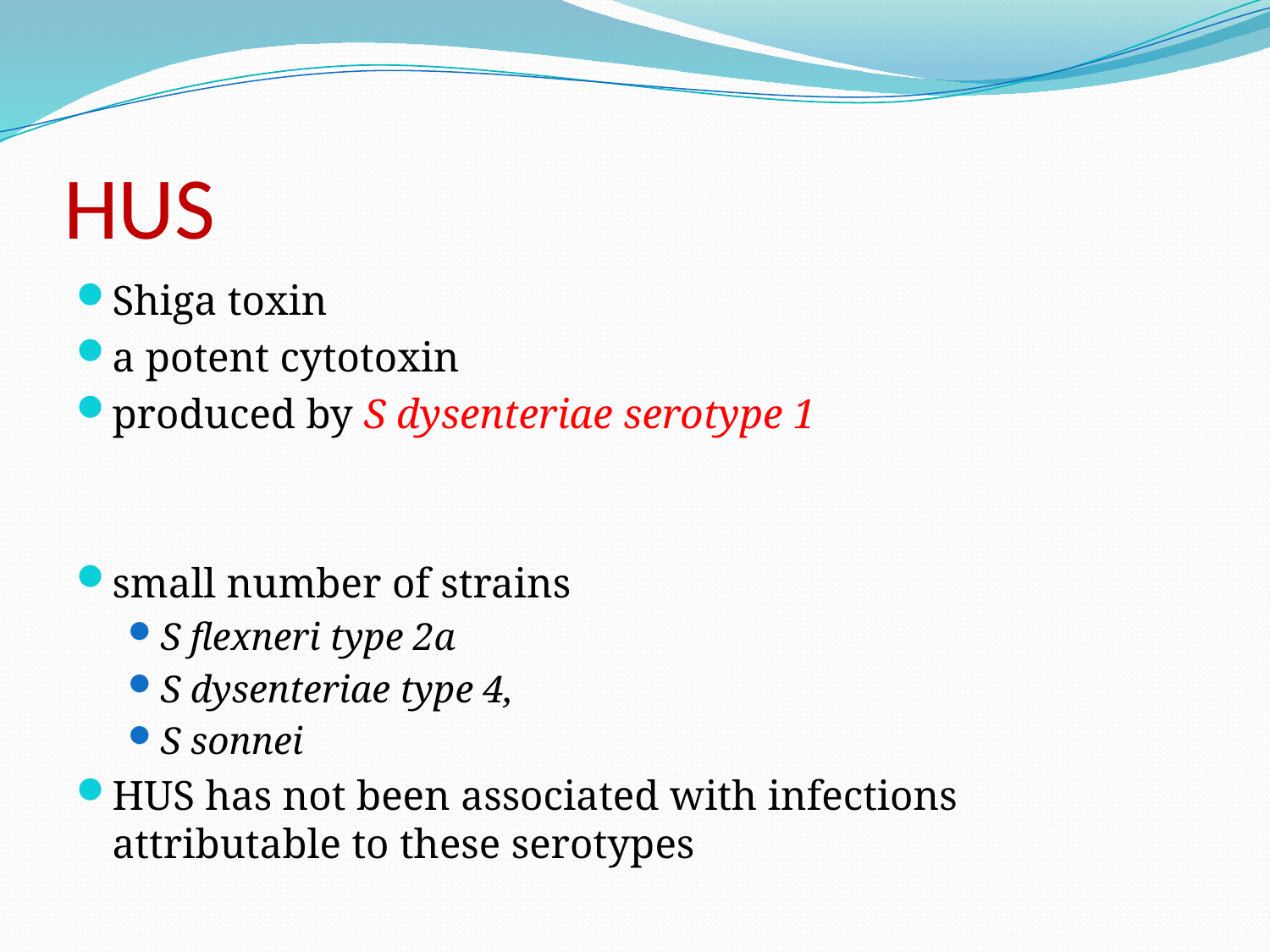

# HUS
Shiga toxin
a potent cytotoxin
produced by S dysenteriae serotype 1

small number of strains
S flexneri type 2a
S dysenteriae type 4,
S sonnei
HUS has not been associated with infections attributable to these serotypes